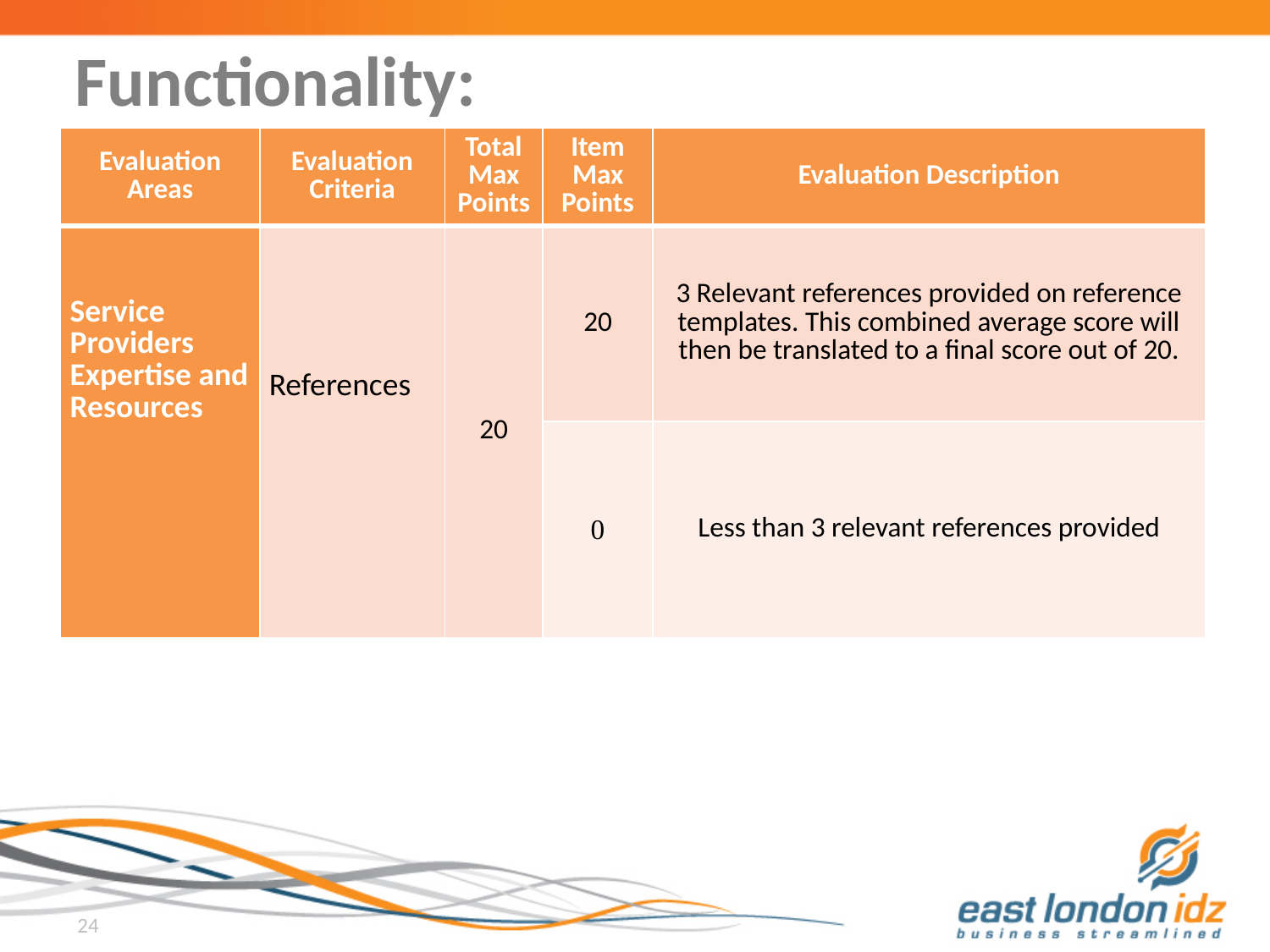

# Functionality:
| Evaluation Areas | Evaluation Criteria | Total Max Points | Item Max Points | Evaluation Description |
| --- | --- | --- | --- | --- |
| Service Providers Expertise and Resources | References | 20 | 20 | 3 Relevant references provided on reference templates. This combined average score will then be translated to a final score out of 20. |
|  |  |  | 0 | Less than 3 relevant references provided |

24